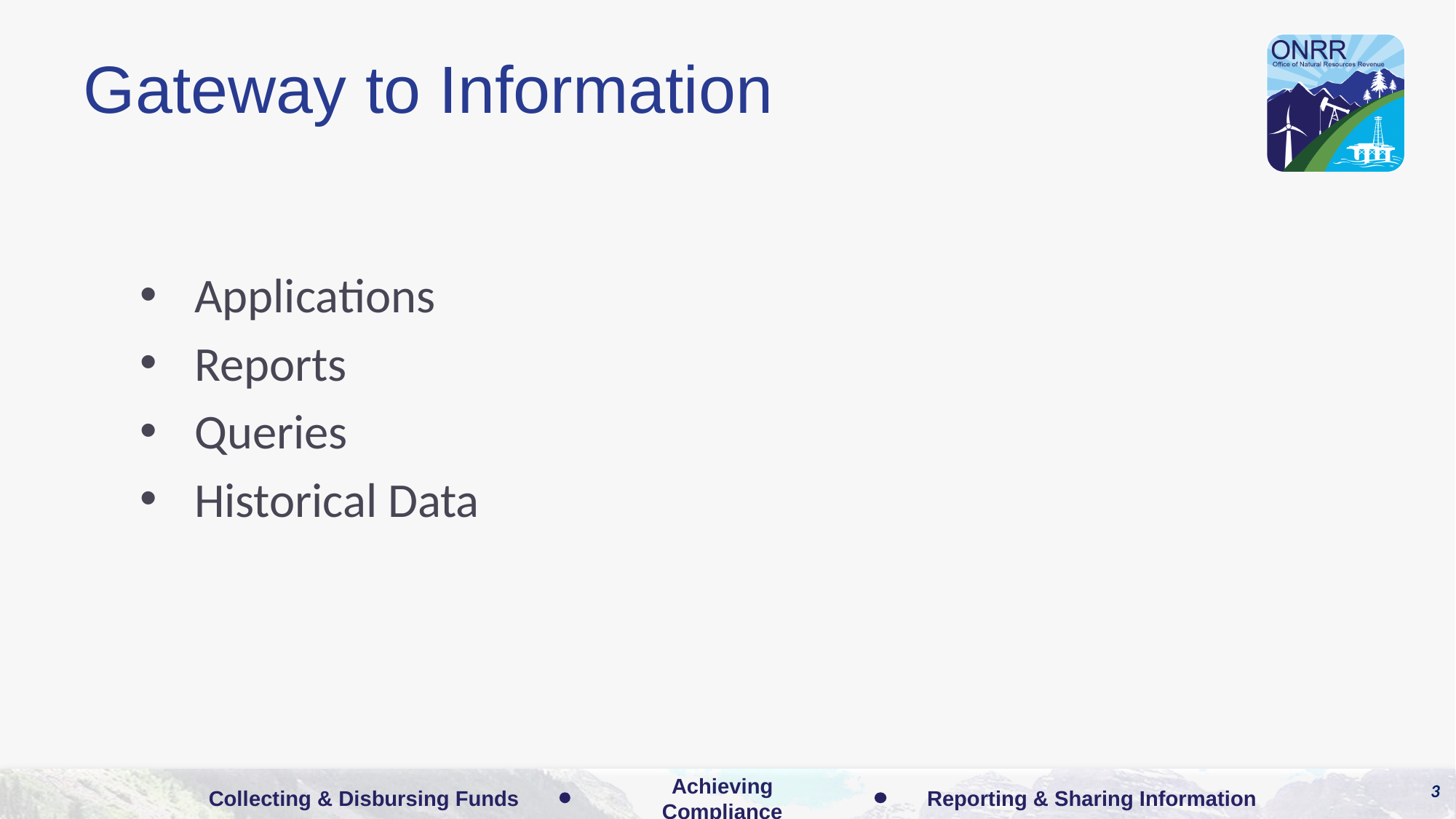

# Gateway to Information

Applications
Reports
Queries
Historical Data
3